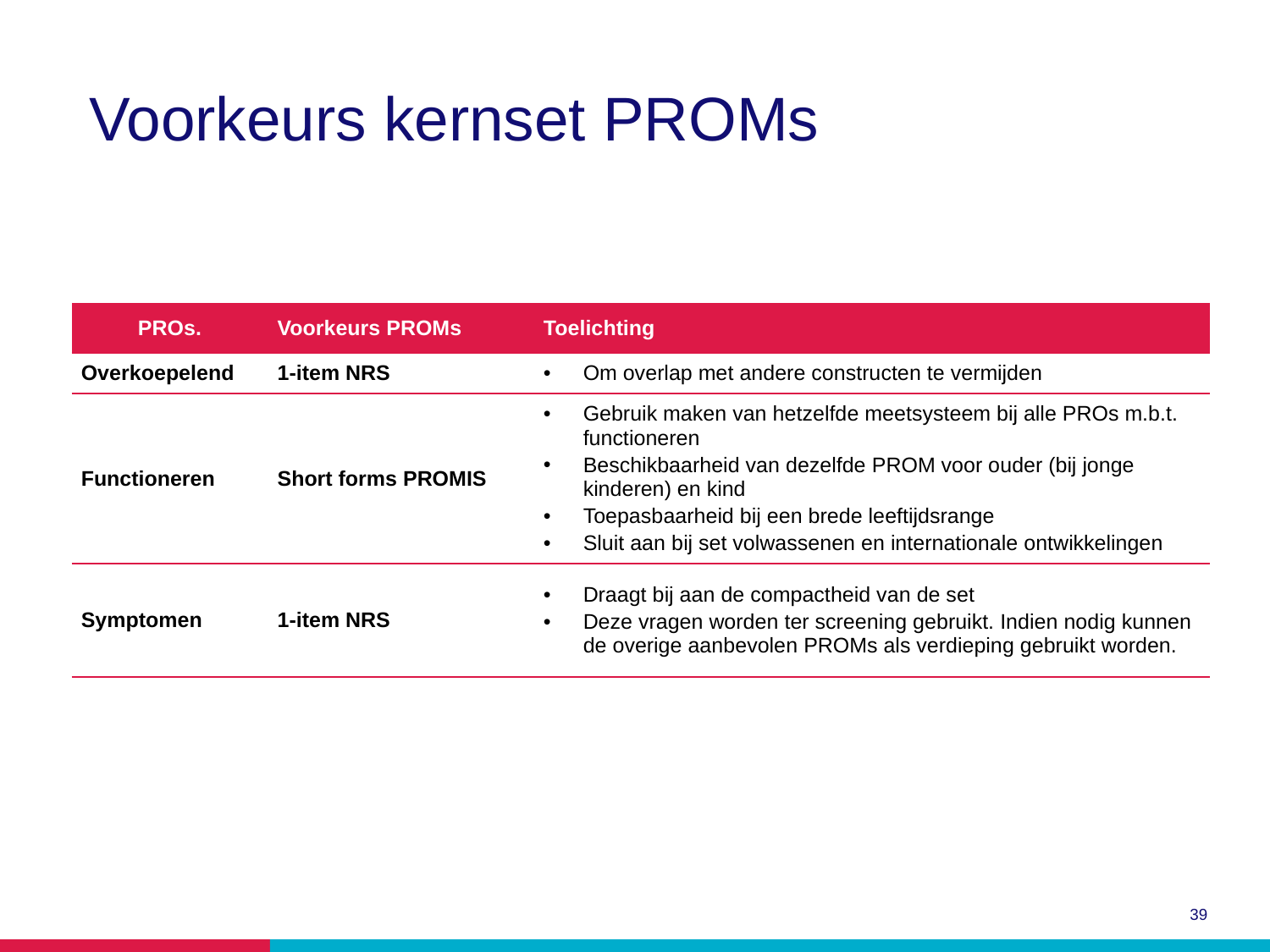

Voorkeurs kernset PROMs

| PROs. | Voorkeurs PROMs | Toelichting |
| --- | --- | --- |
| Overkoepelend | 1-item NRS | Om overlap met andere constructen te vermijden |
| Functioneren | Short forms PROMIS | Gebruik maken van hetzelfde meetsysteem bij alle PROs m.b.t. functioneren Beschikbaarheid van dezelfde PROM voor ouder (bij jonge kinderen) en kind Toepasbaarheid bij een brede leeftijdsrange Sluit aan bij set volwassenen en internationale ontwikkelingen |
| Symptomen | 1-item NRS | Draagt bij aan de compactheid van de set Deze vragen worden ter screening gebruikt. Indien nodig kunnen de overige aanbevolen PROMs als verdieping gebruikt worden. |
39